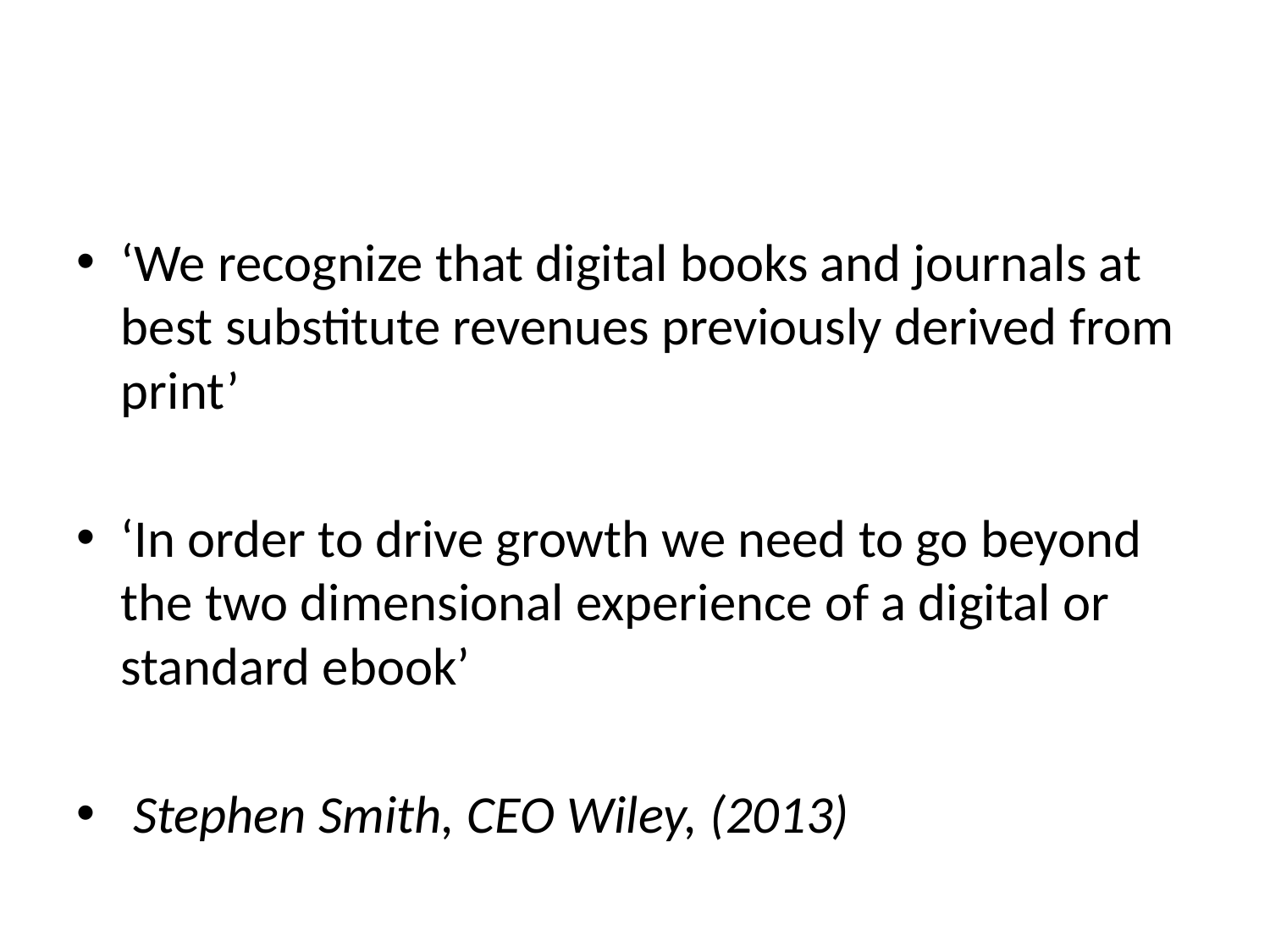

#
‘We recognize that digital books and journals at best substitute revenues previously derived from print’

‘In order to drive growth we need to go beyond the two dimensional experience of a digital or standard ebook’

 Stephen Smith, CEO Wiley, (2013)